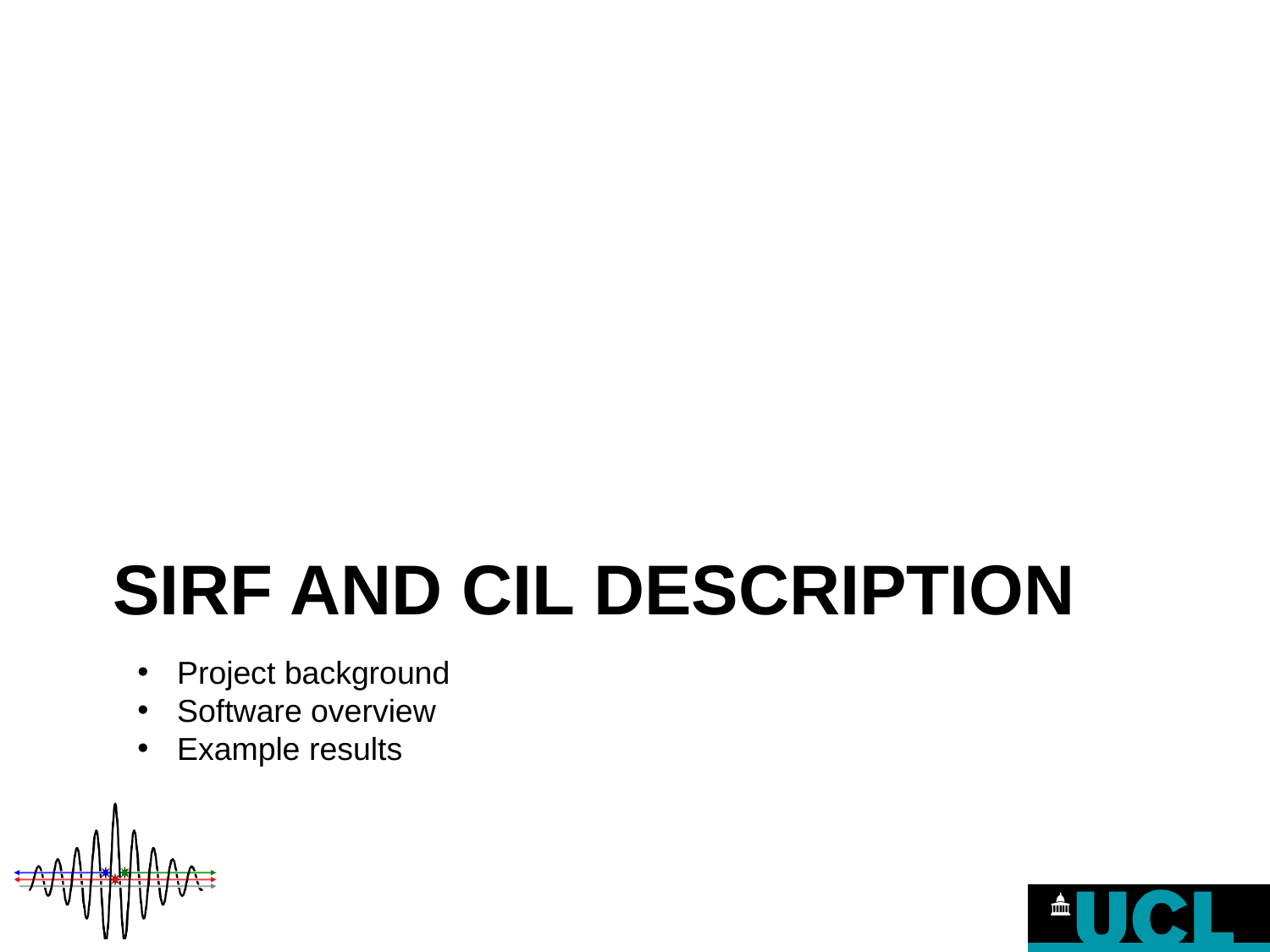

# SIRF and CIL description
Project background
Software overview
Example results